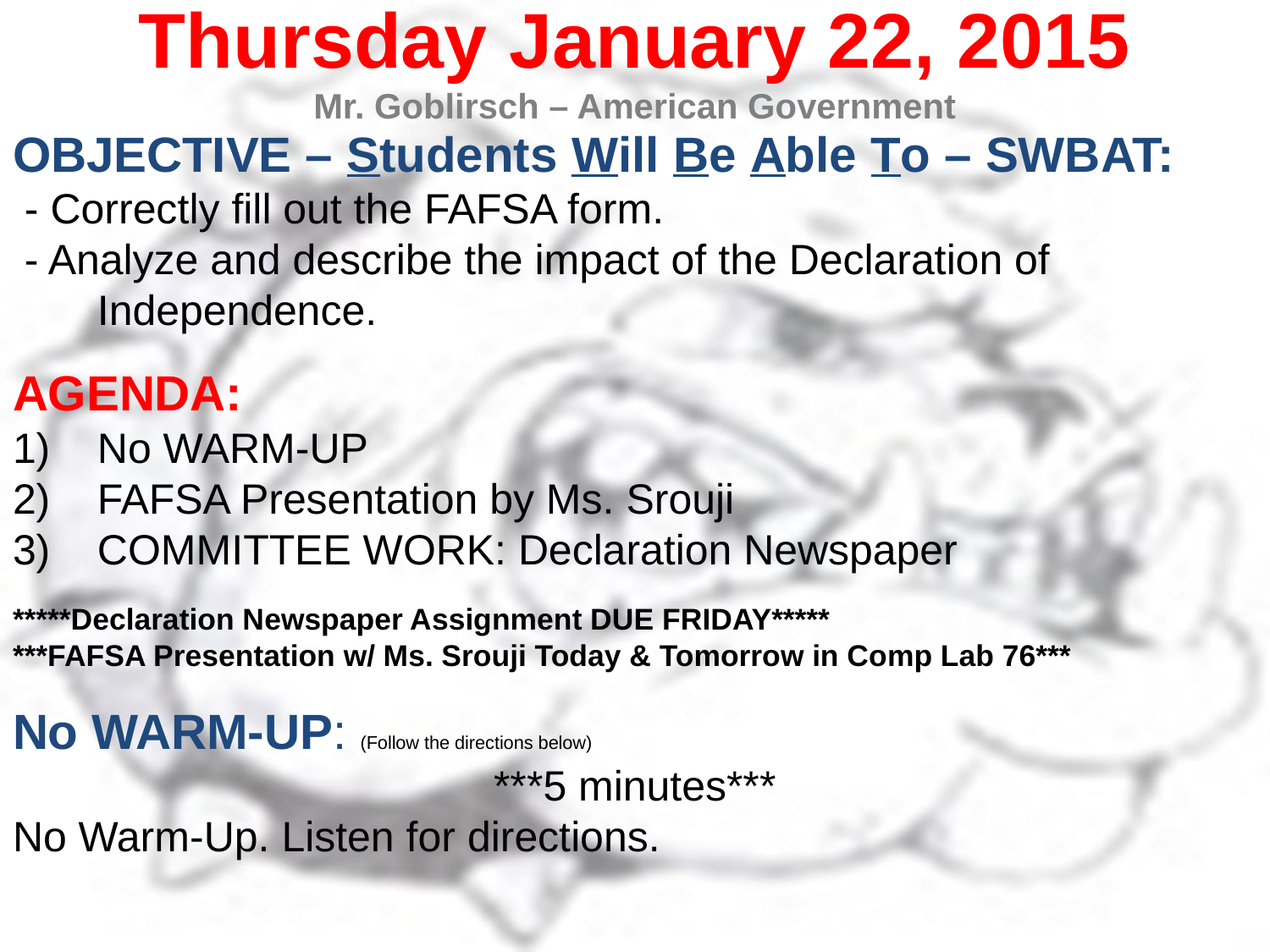

Thursday January 22, 2015
Mr. Goblirsch – American Government
OBJECTIVE – Students Will Be Able To – SWBAT:
 - Correctly fill out the FAFSA form.
 - Analyze and describe the impact of the Declaration of Independence.

AGENDA:
No WARM-UP
FAFSA Presentation by Ms. Srouji
COMMITTEE WORK: Declaration Newspaper

*****Declaration Newspaper Assignment DUE FRIDAY*****
***FAFSA Presentation w/ Ms. Srouji Today & Tomorrow in Comp Lab 76***

No WARM-UP: (Follow the directions below)
***5 minutes***
No Warm-Up. Listen for directions.